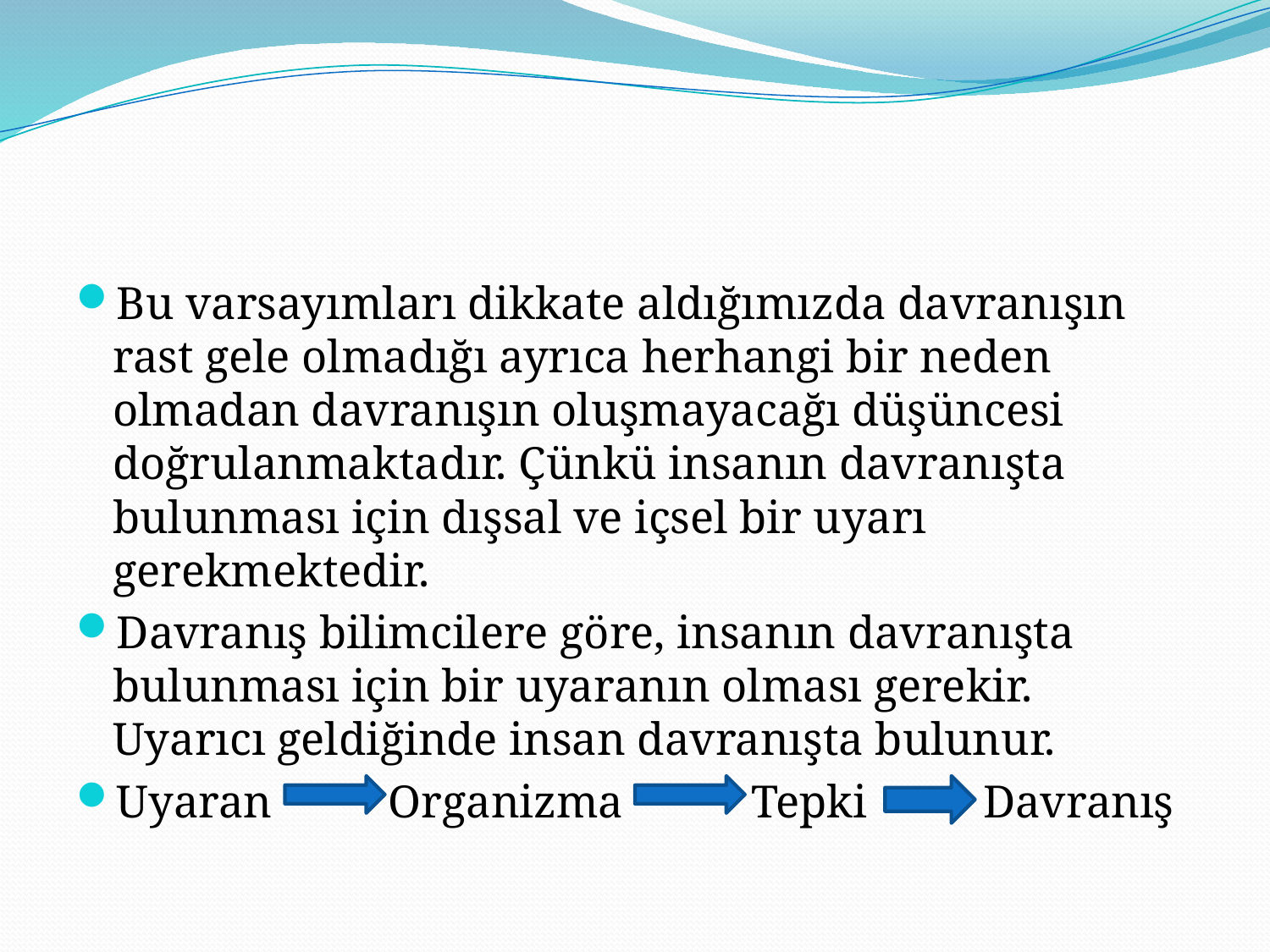

#
Bu varsayımları dikkate aldığımızda davranışın rast gele olmadığı ayrıca herhangi bir neden olmadan davranışın oluşmayacağı düşüncesi doğrulanmaktadır. Çünkü insanın davranışta bulunması için dışsal ve içsel bir uyarı gerekmektedir.
Davranış bilimcilere göre, insanın davranışta bulunması için bir uyaranın olması gerekir. Uyarıcı geldiğinde insan davranışta bulunur.
Uyaran          Organizma           Tepki          Davranış